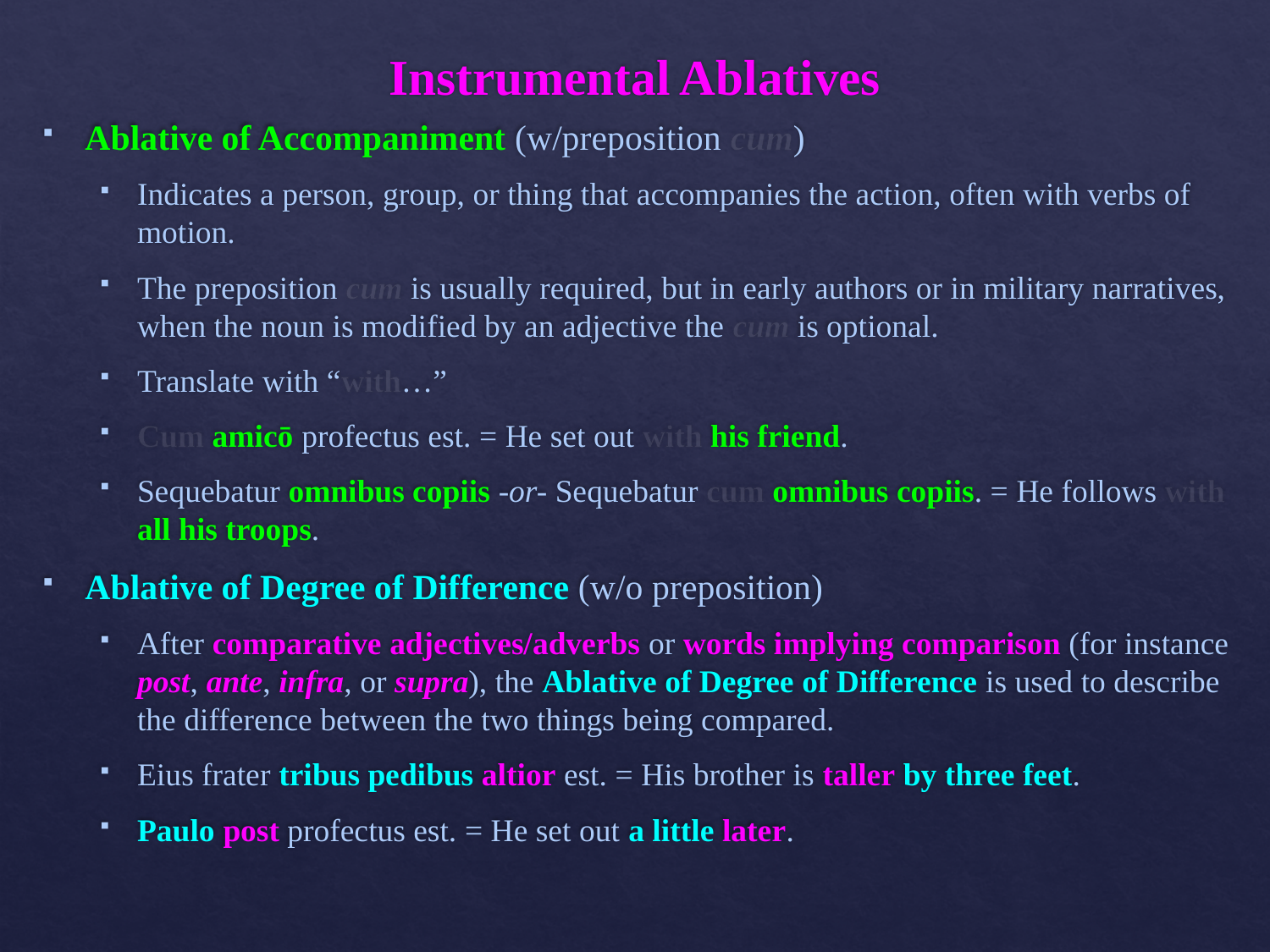

# Instrumental Ablatives
Ablative of Accompaniment (w/preposition cum)
Indicates a person, group, or thing that accompanies the action, often with verbs of motion.
The preposition cum is usually required, but in early authors or in military narratives, when the noun is modified by an adjective the cum is optional.
Translate with “with…”
Cum amicō profectus est. = He set out with his friend.
Sequebatur omnibus copiis -or- Sequebatur cum omnibus copiis. = He follows with all his troops.
Ablative of Degree of Difference (w/o preposition)
After comparative adjectives/adverbs or words implying comparison (for instance post, ante, infra, or supra), the Ablative of Degree of Difference is used to describe the difference between the two things being compared.
Eius frater tribus pedibus altior est. = His brother is taller by three feet.
Paulo post profectus est. = He set out a little later.